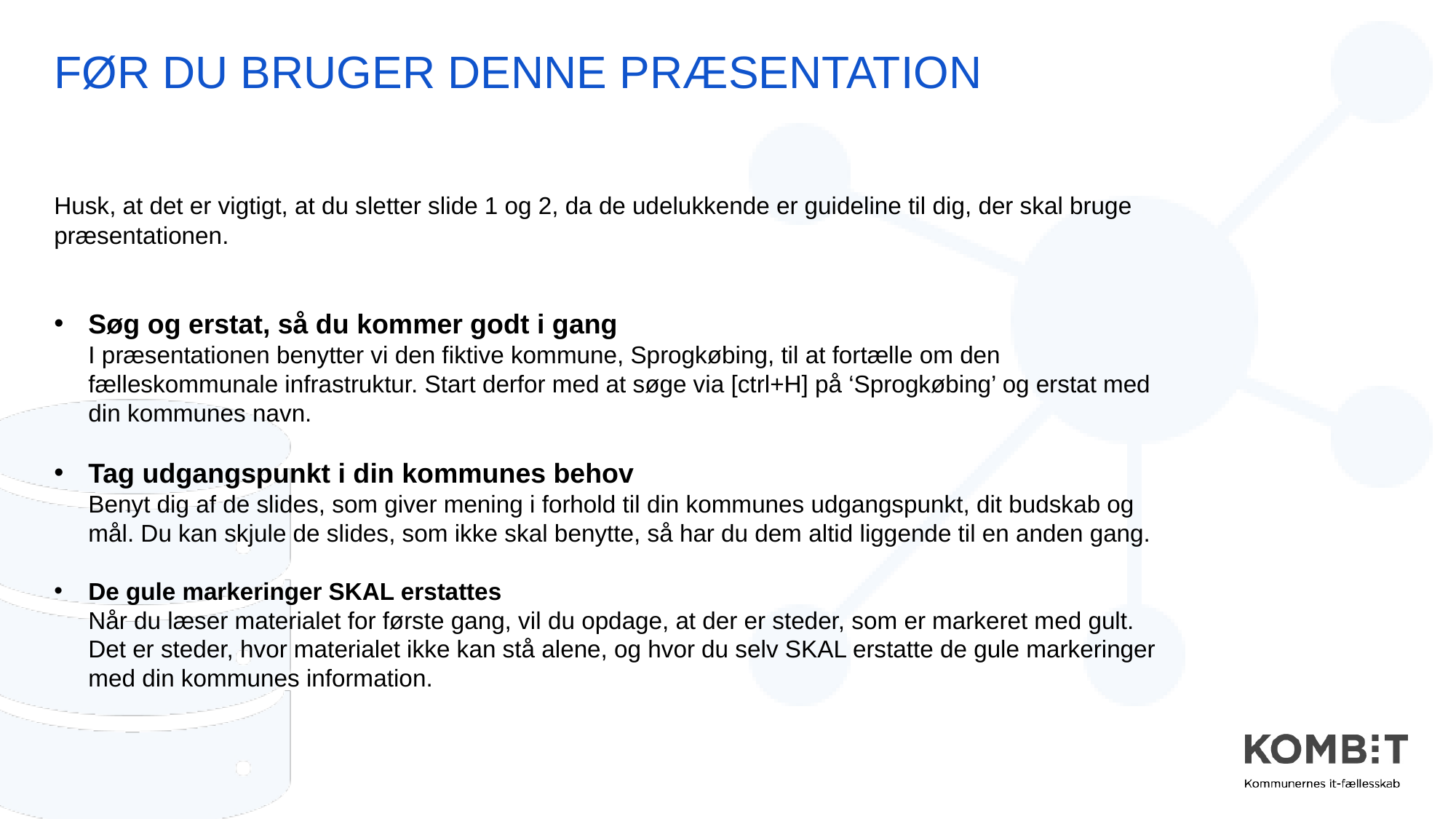

# FØR DU BRUGER DENNE PRÆSENTATION
Husk, at det er vigtigt, at du sletter slide 1 og 2, da de udelukkende er guideline til dig, der skal bruge præsentationen.

Søg og erstat, så du kommer godt i gang
I præsentationen benytter vi den fiktive kommune, Sprogkøbing, til at fortælle om den fælleskommunale infrastruktur. Start derfor med at søge via [ctrl+H] på ‘Sprogkøbing’ og erstat med din kommunes navn.

Tag udgangspunkt i din kommunes behov
Benyt dig af de slides, som giver mening i forhold til din kommunes udgangspunkt, dit budskab og mål. Du kan skjule de slides, som ikke skal benytte, så har du dem altid liggende til en anden gang.

De gule markeringer SKAL erstattes
Når du læser materialet for første gang, vil du opdage, at der er steder, som er markeret med gult. Det er steder, hvor materialet ikke kan stå alene, og hvor du selv SKAL erstatte de gule markeringer med din kommunes information.